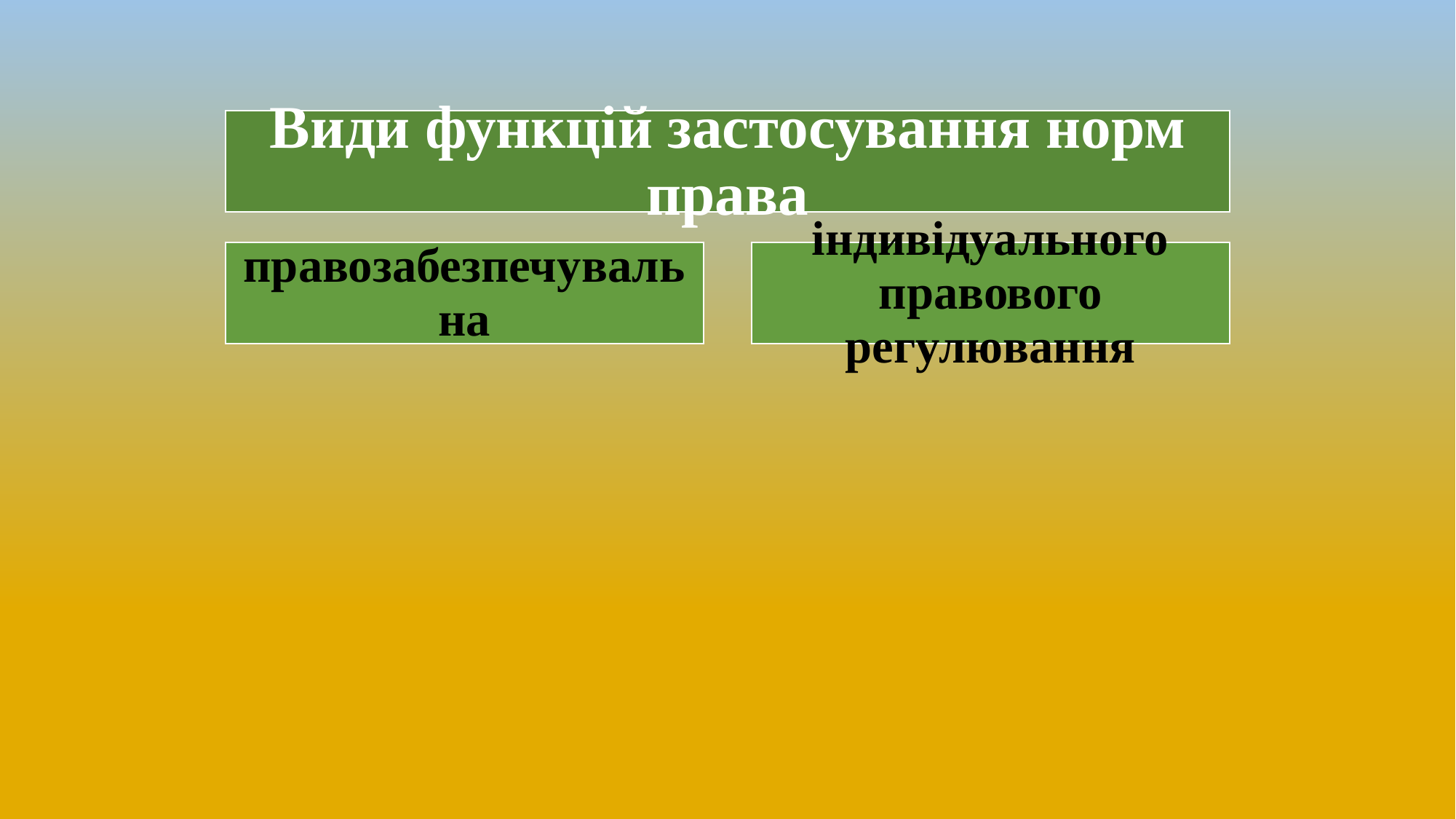

Види функцій застосування норм права
правозабезпечувальна
індивідуального правового регулювання